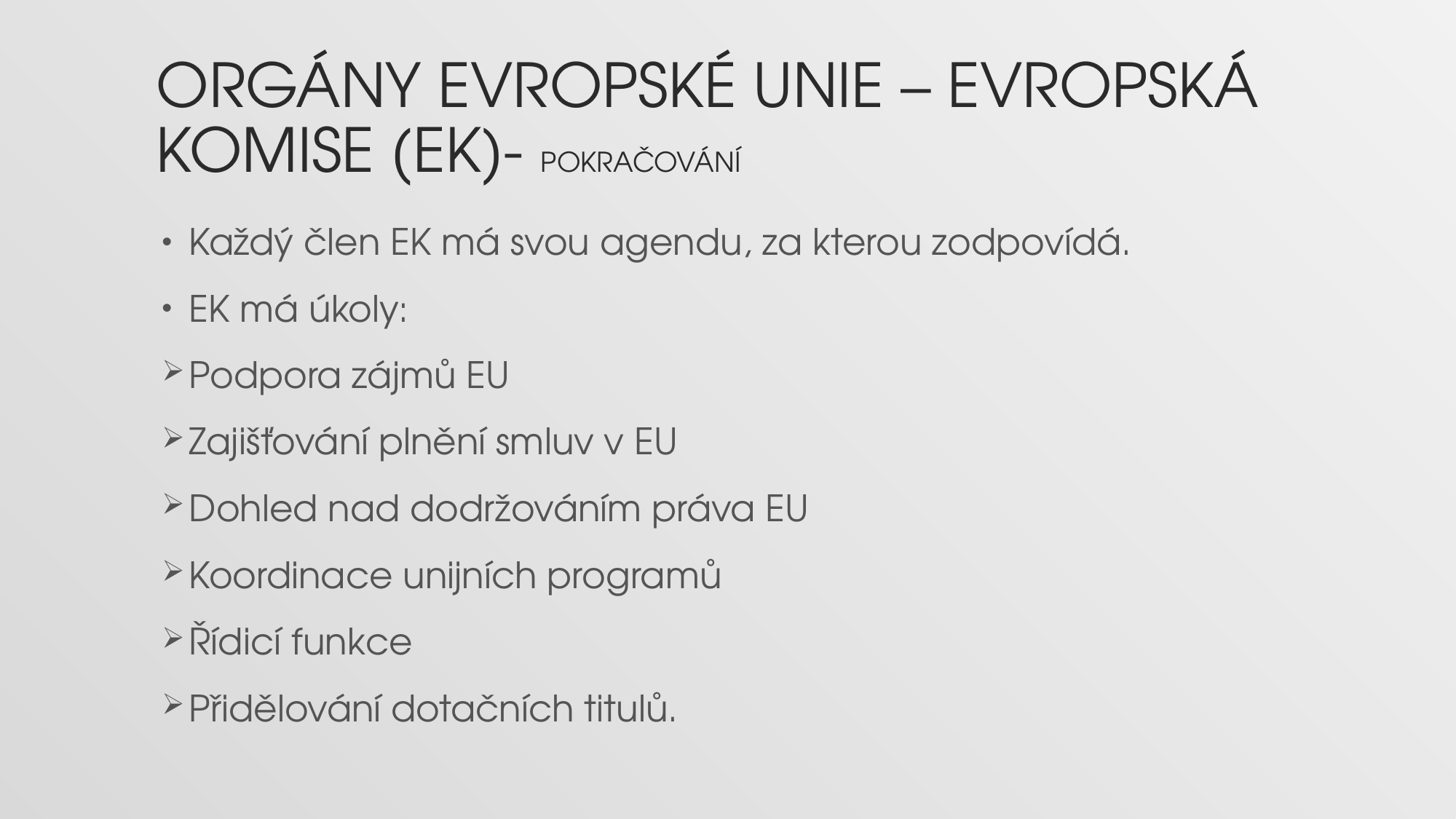

# Orgány evropské unie – evropská komise (EK)- pokračování
Každý člen EK má svou agendu, za kterou zodpovídá.
EK má úkoly:
Podpora zájmů EU
Zajišťování plnění smluv v EU
Dohled nad dodržováním práva EU
Koordinace unijních programů
Řídicí funkce
Přidělování dotačních titulů.